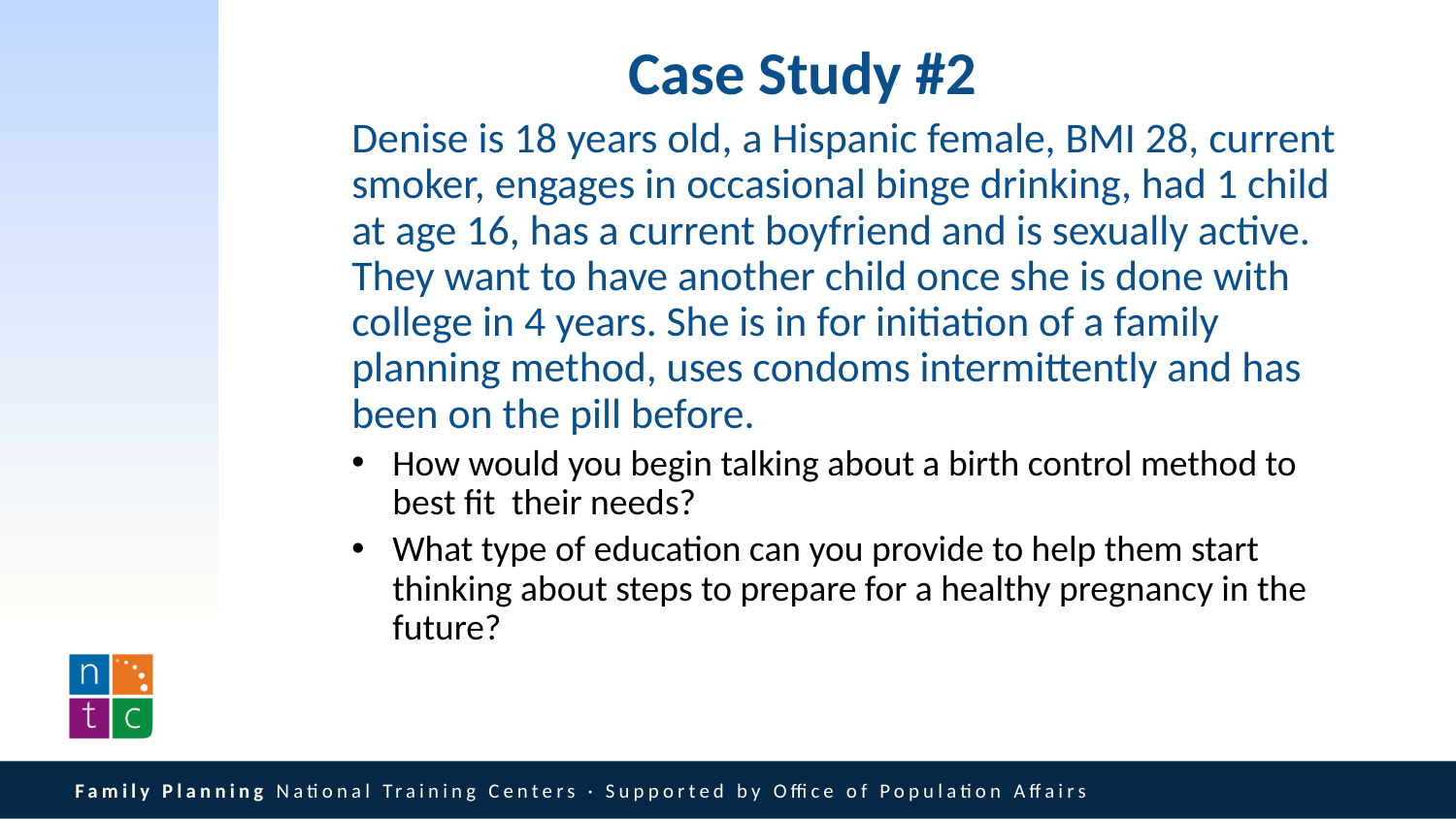

# Case Study #2
Denise is 18 years old, a Hispanic female, BMI 28, current smoker, engages in occasional binge drinking, had 1 child at age 16, has a current boyfriend and is sexually active. They want to have another child once she is done with college in 4 years. She is in for initiation of a family planning method, uses condoms intermittently and has been on the pill before.
How would you begin talking about a birth control method to best fit  their needs?
What type of education can you provide to help them start thinking about steps to prepare for a healthy pregnancy in the future?